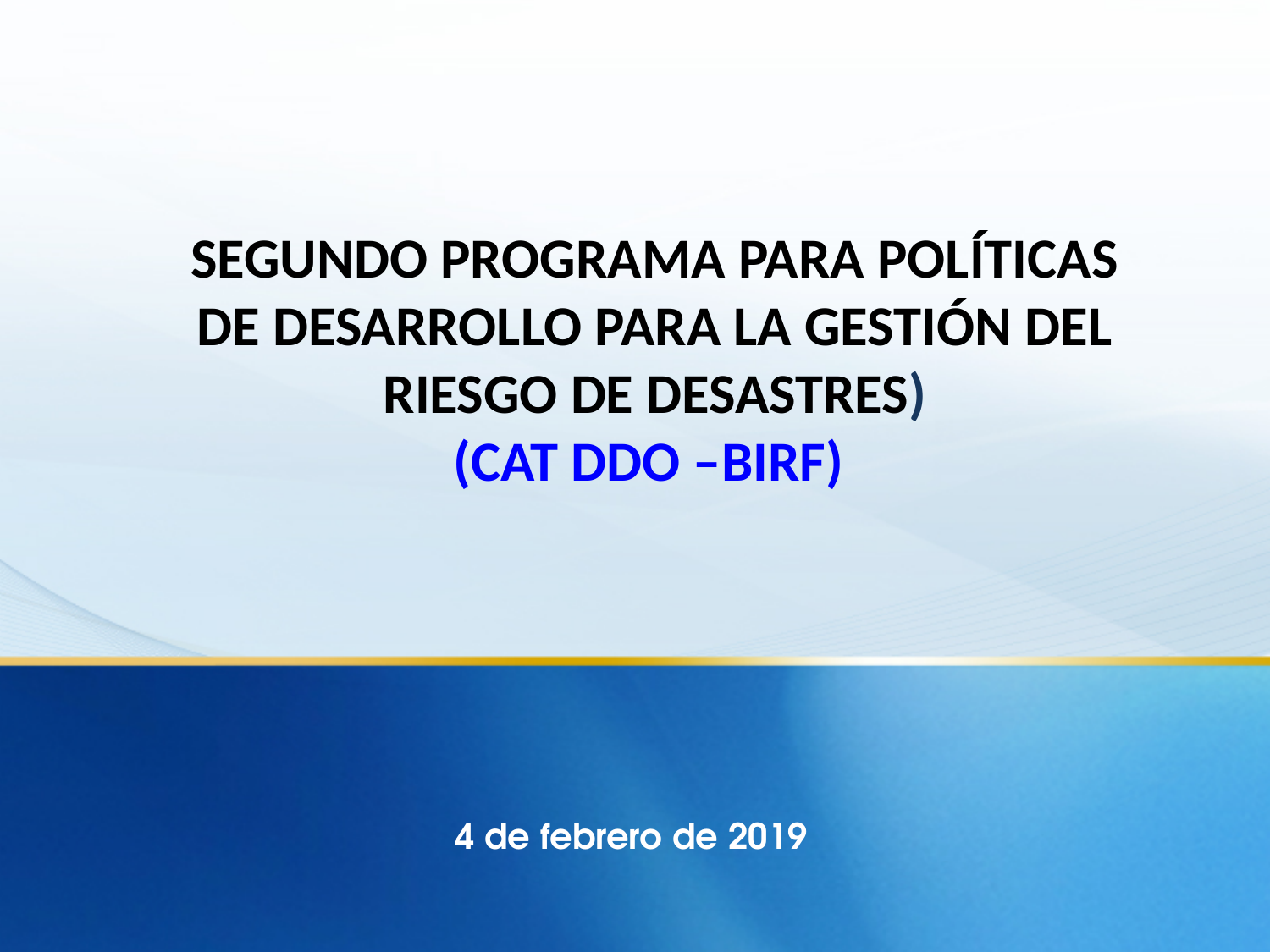

SEGUNDO PROGRAMA PARA POLÍTICAS DE DESARROLLO PARA LA GESTIÓN DEL RIESGO DE DESASTRES)
(CAT DDO –BIRF)
4 de febrero de 2019